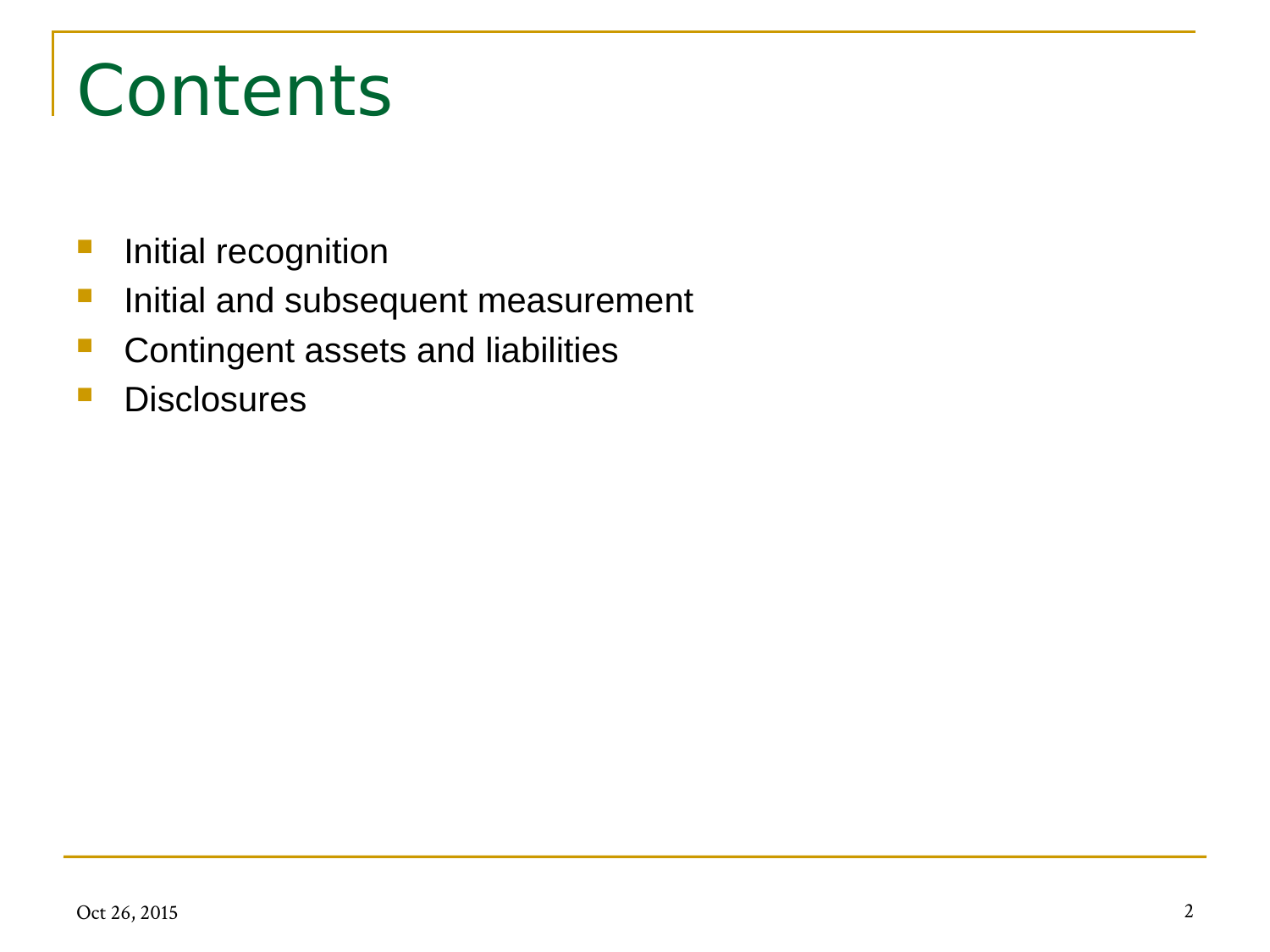

# Contents
Initial recognition
Initial and subsequent measurement
Contingent assets and liabilities
Disclosures
Oct 26, 2015
2